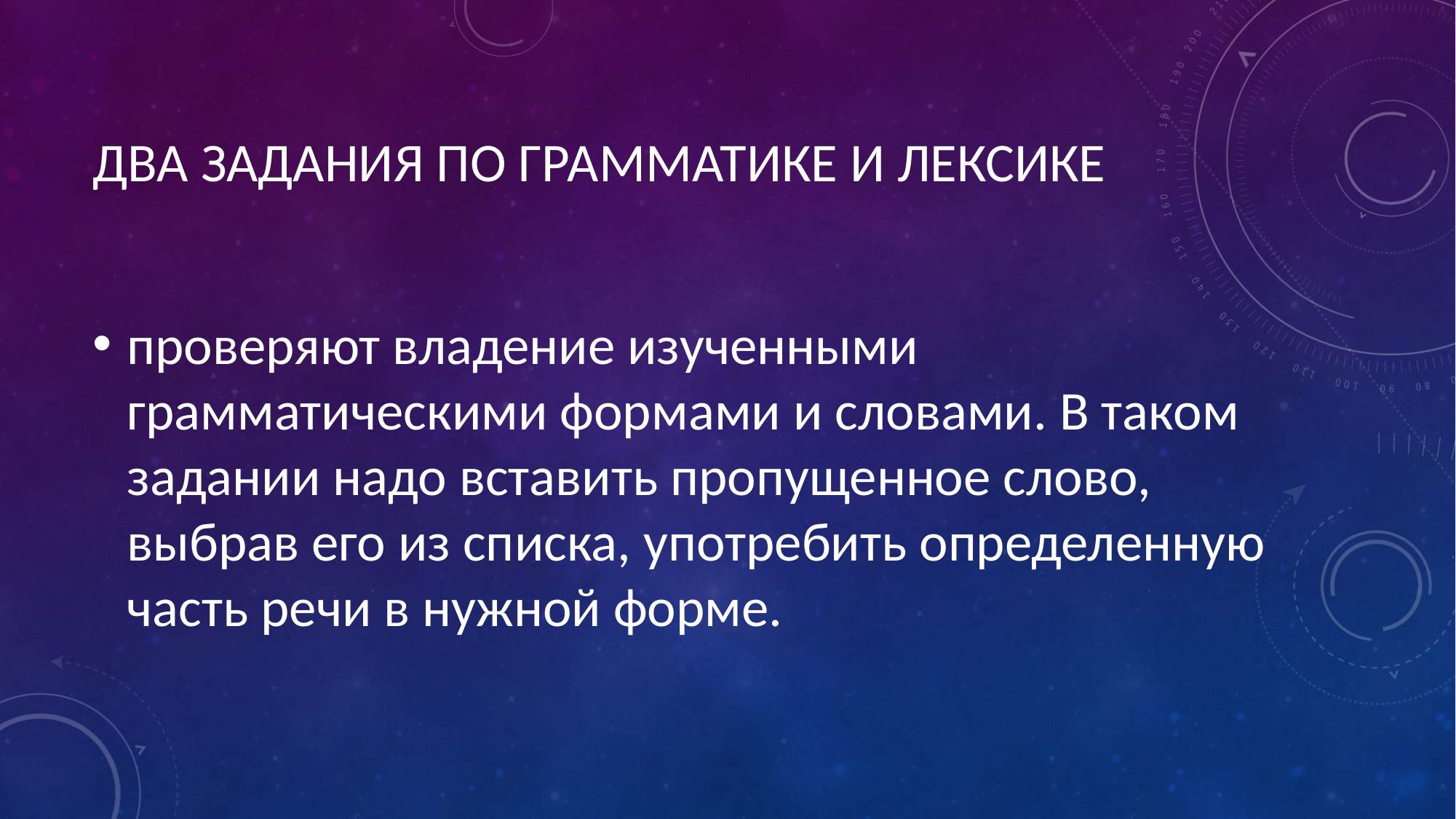

# Два задания по грамматике и лексике
проверяют владение изученными грамматическими формами и словами. В таком задании надо вставить пропущенное слово, выбрав его из списка, употребить определенную часть речи в нужной форме.